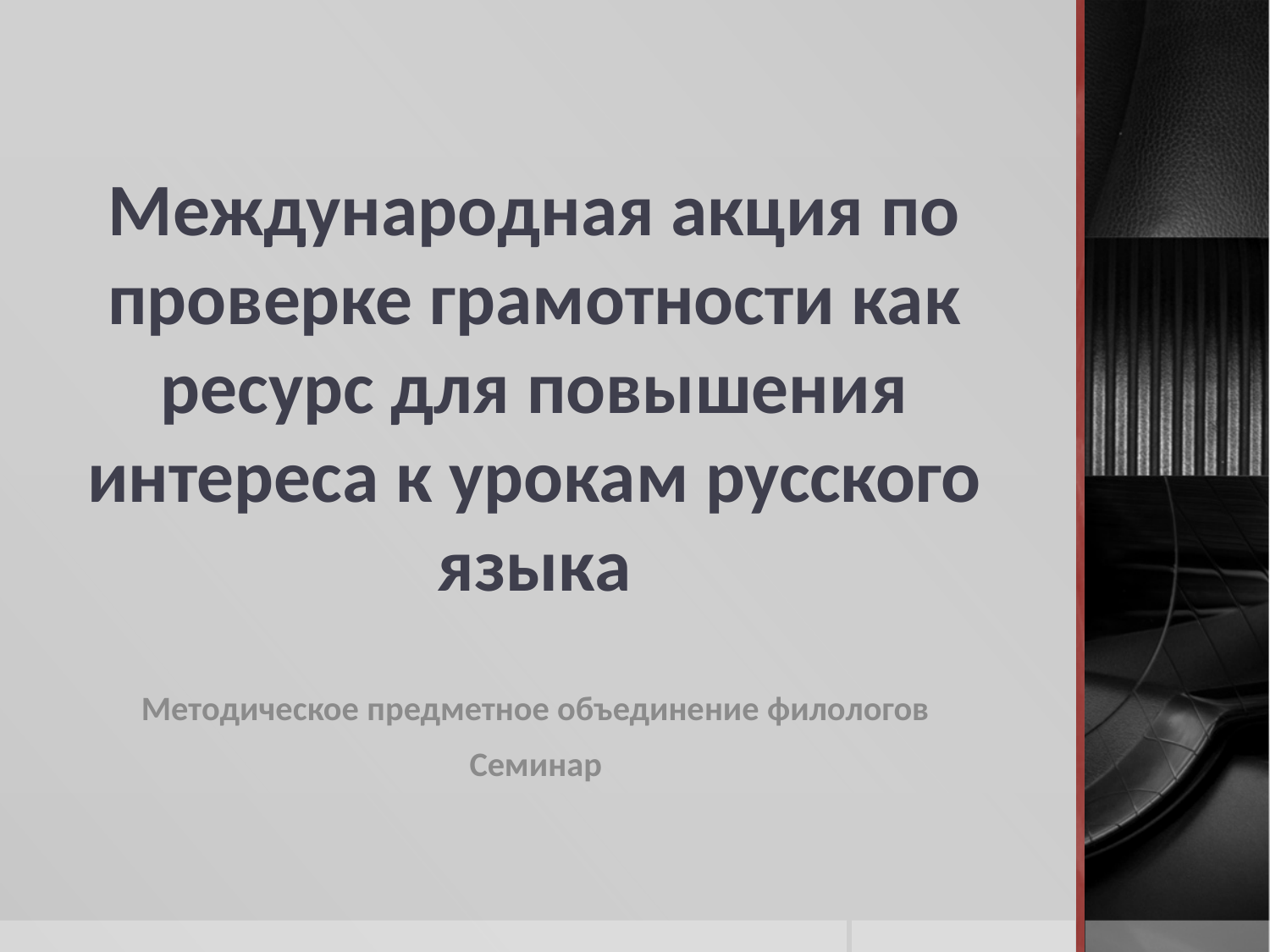

# Международная акция по проверке грамотности как ресурс для повышения интереса к урокам русского языка
Методическое предметное объединение филологов
Семинар